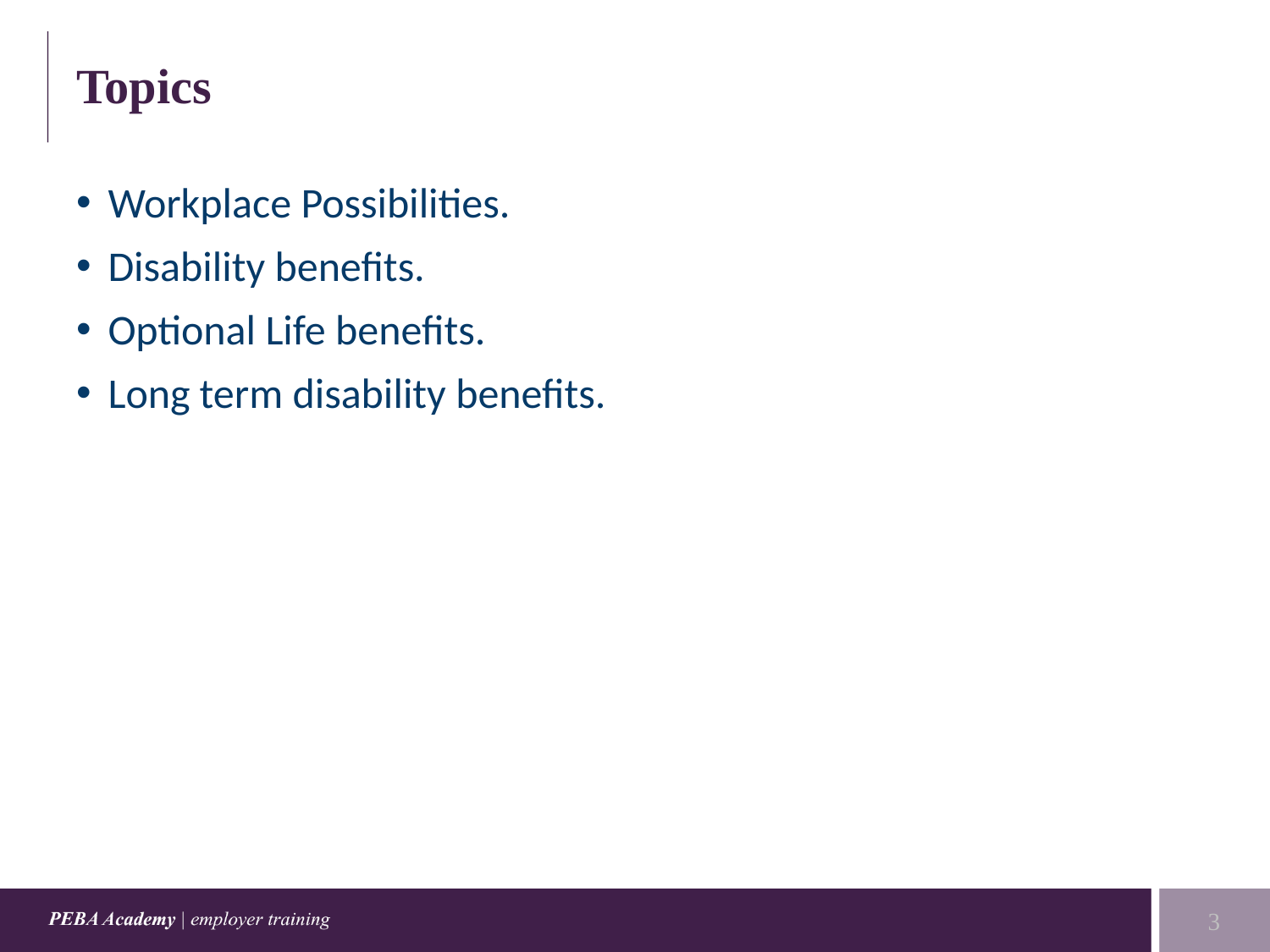

# Topics
Workplace Possibilities.
Disability benefits.
Optional Life benefits.
Long term disability benefits.
3